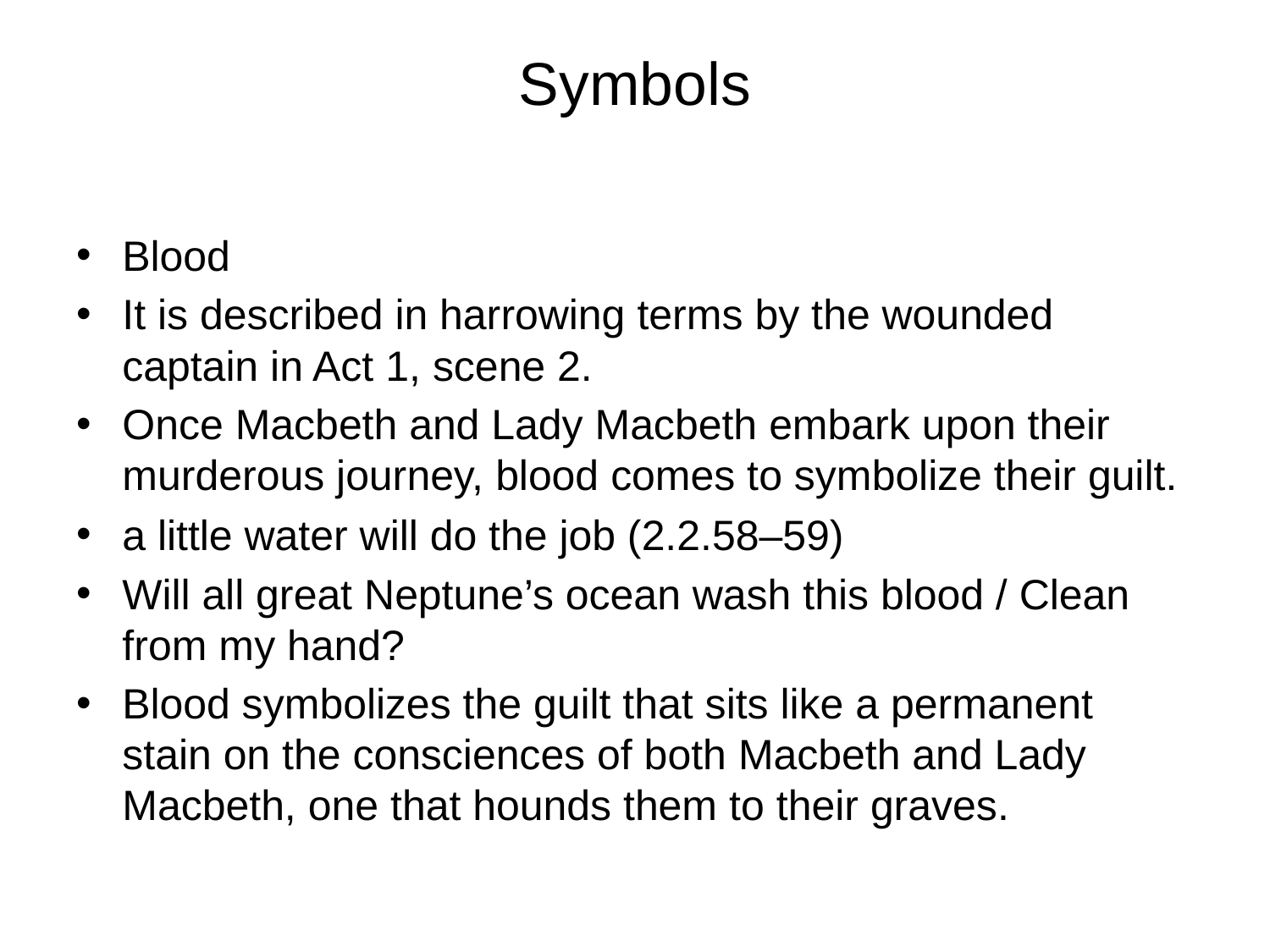

# Symbols
Blood
It is described in harrowing terms by the wounded captain in Act 1, scene 2.
Once Macbeth and Lady Macbeth embark upon their murderous journey, blood comes to symbolize their guilt.
a little water will do the job (2.2.58–59)
Will all great Neptune’s ocean wash this blood / Clean from my hand?
Blood symbolizes the guilt that sits like a permanent stain on the consciences of both Macbeth and Lady Macbeth, one that hounds them to their graves.